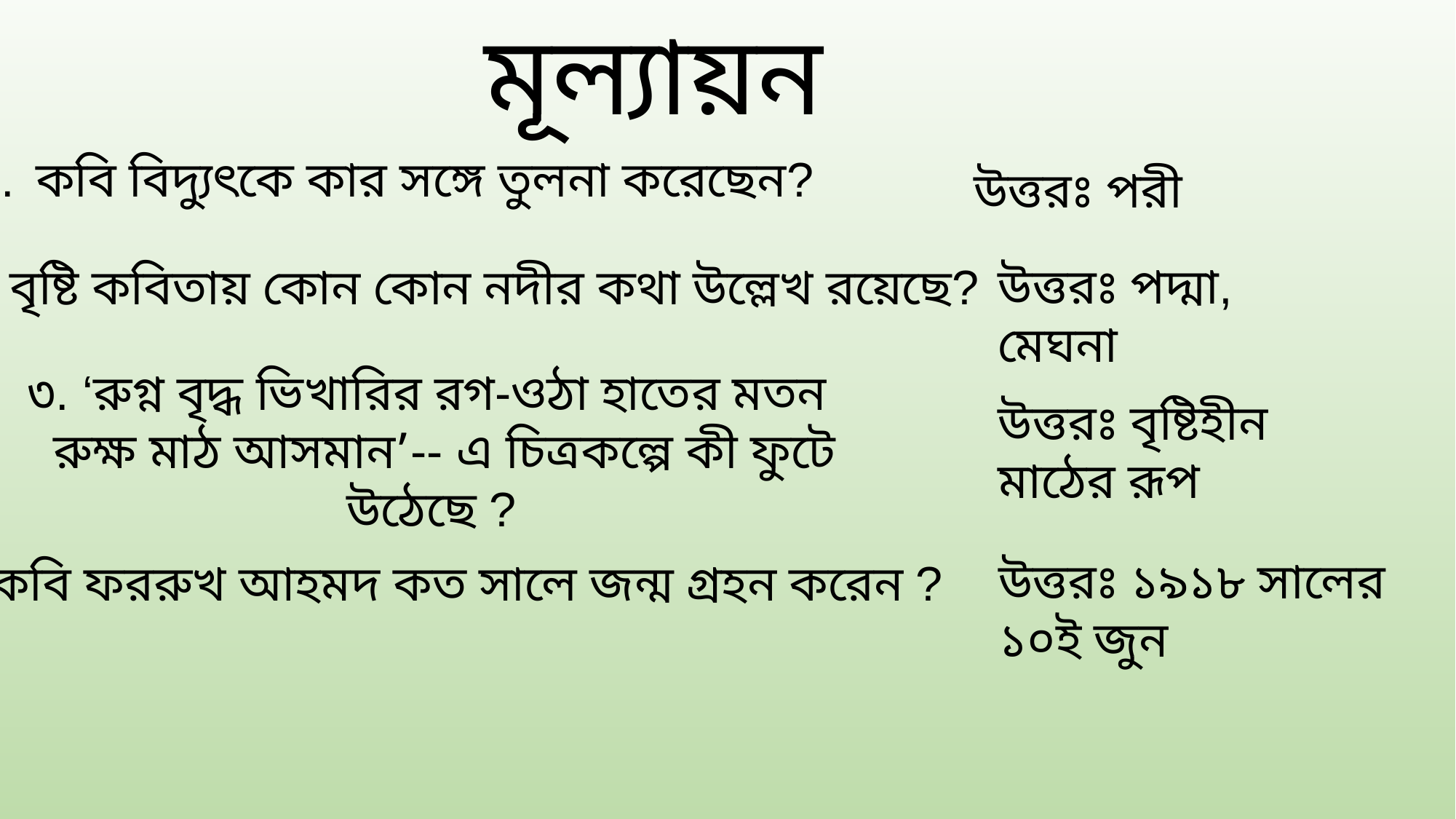

মূল্যায়ন
কবি বিদ্যুৎকে কার সঙ্গে তুলনা করেছেন?
উত্তরঃ পরী
উত্তরঃ পদ্মা, মেঘনা
২.  বৃষ্টি কবিতায় কোন কোন নদীর কথা উল্লেখ রয়েছে?
৩. ‘রুগ্ন বৃদ্ধ ভিখারির রগ-ওঠা হাতের মতন
 রুক্ষ মাঠ আসমান’-- এ চিত্রকল্পে কী ফুটে উঠেছে ?
উত্তরঃ বৃষ্টিহীন মাঠের রূপ
উত্তরঃ ১৯১৮ সালের ১০ই জুন
৪. কবি ফররুখ আহমদ কত সালে জন্ম গ্রহন করেন ?